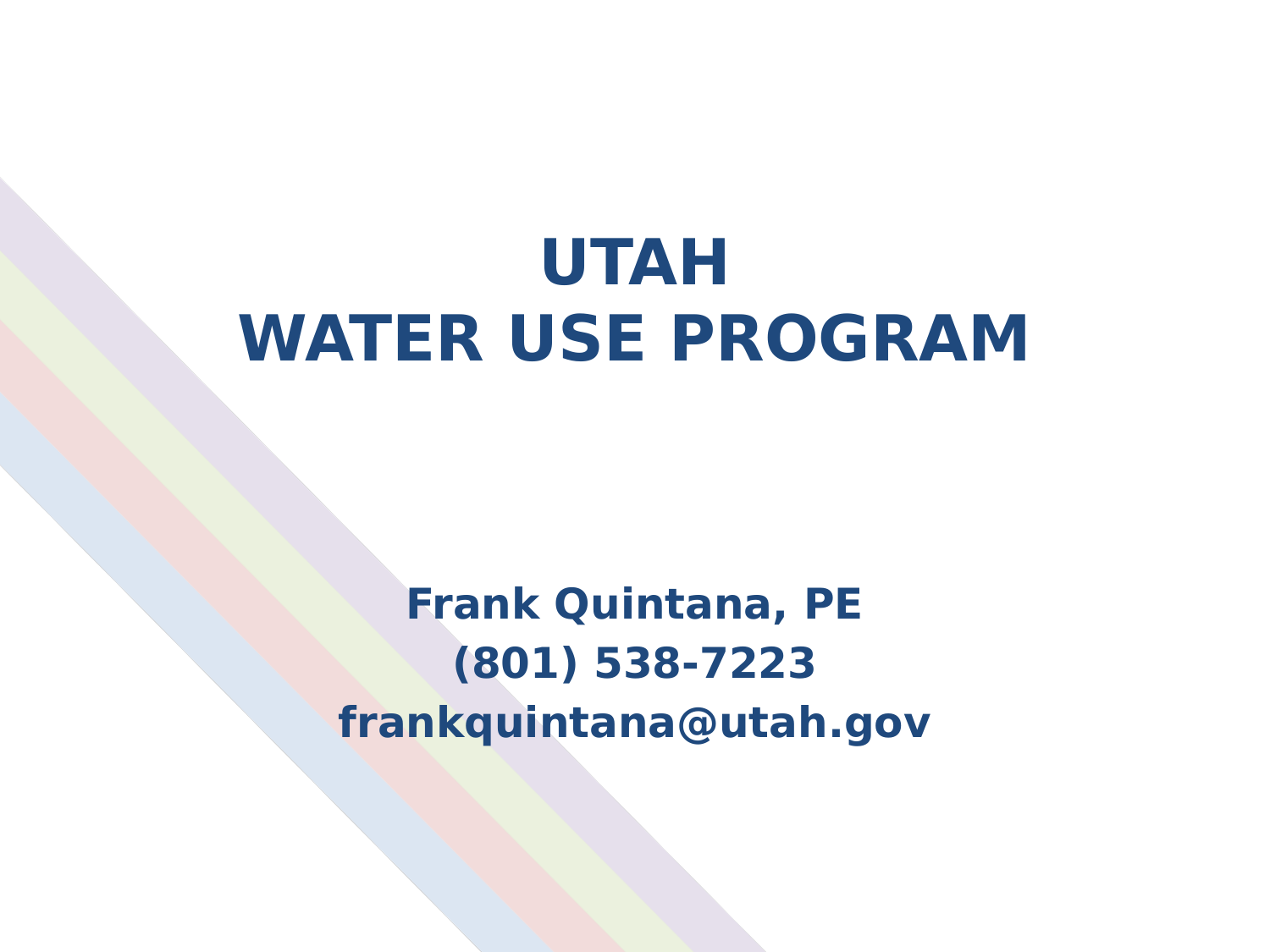

# UTAH WATER USE PROGRAM
Frank Quintana, PE
(801) 538-7223
frankquintana@utah.gov